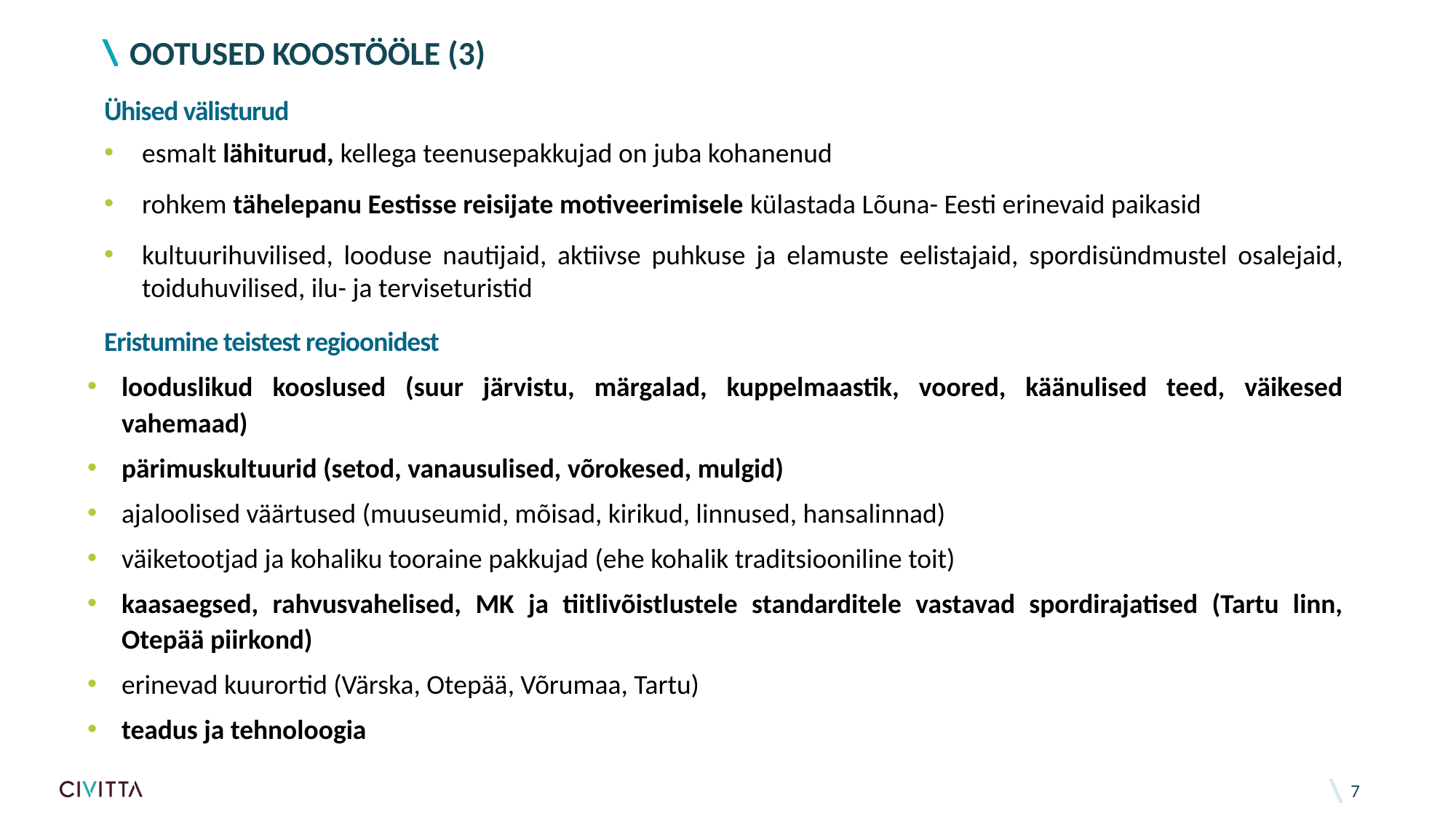

# OOTUSED KOOSTÖÖLE (3)
Ühised välisturud
esmalt lähiturud, kellega teenusepakkujad on juba kohanenud
rohkem tähelepanu Eestisse reisijate motiveerimisele külastada Lõuna- Eesti erinevaid paikasid
kultuurihuvilised, looduse nautijaid, aktiivse puhkuse ja elamuste eelistajaid, spordisündmustel osalejaid, toiduhuvilised, ilu- ja terviseturistid
Eristumine teistest regioonidest
looduslikud kooslused (suur järvistu, märgalad, kuppelmaastik, voored, käänulised teed, väikesed vahemaad)
pärimuskultuurid (setod, vanausulised, võrokesed, mulgid)
ajaloolised väärtused (muuseumid, mõisad, kirikud, linnused, hansalinnad)
väiketootjad ja kohaliku tooraine pakkujad (ehe kohalik traditsiooniline toit)
kaasaegsed, rahvusvahelised, MK ja tiitlivõistlustele standarditele vastavad spordirajatised (Tartu linn, Otepää piirkond)
erinevad kuurortid (Värska, Otepää, Võrumaa, Tartu)
teadus ja tehnoloogia